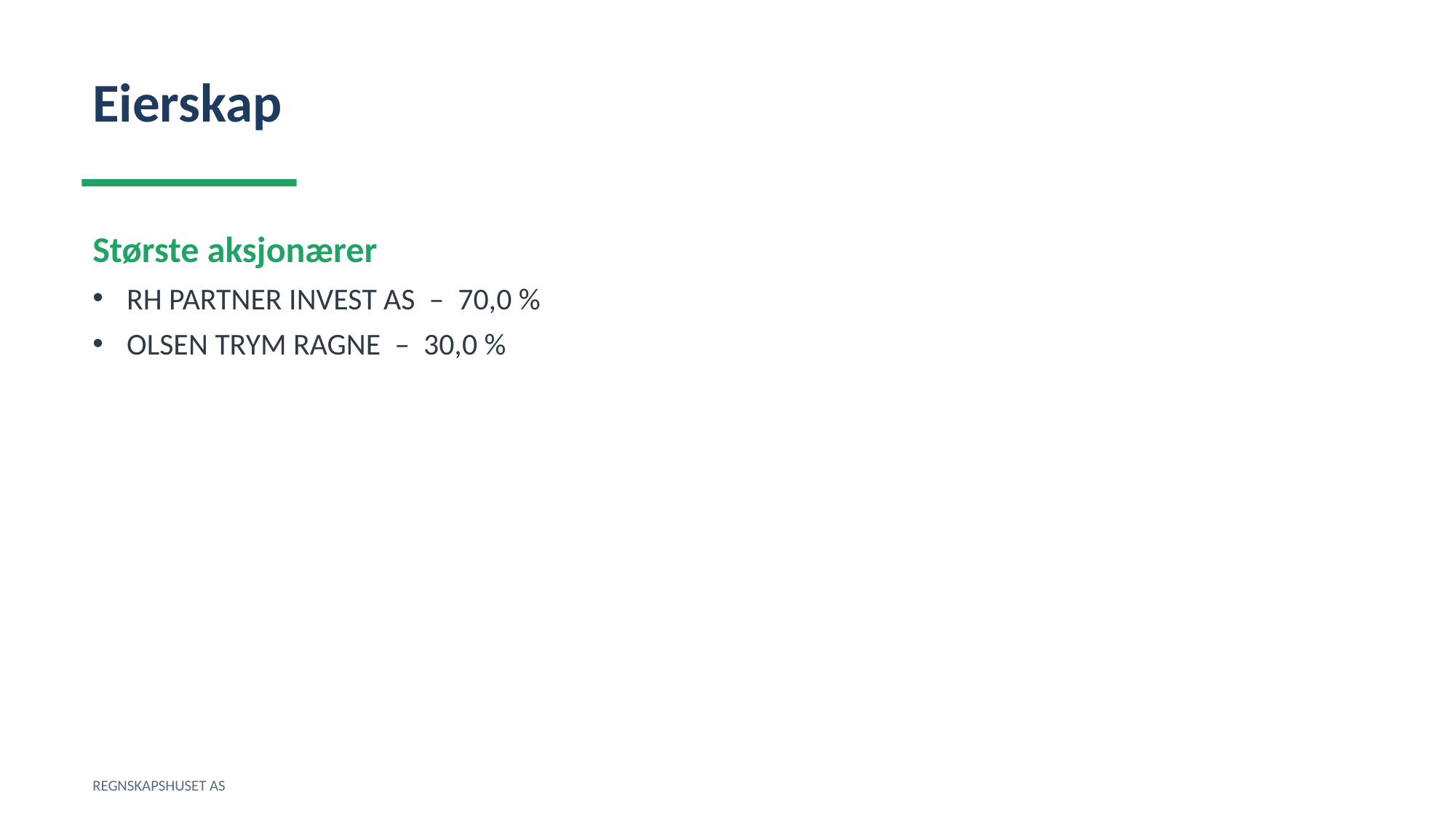

Eierskap

Største aksjonærer
RH PARTNER INVEST AS  –  70,0 %
OLSEN TRYM RAGNE  –  30,0 %
REGNSKAPSHUSET AS